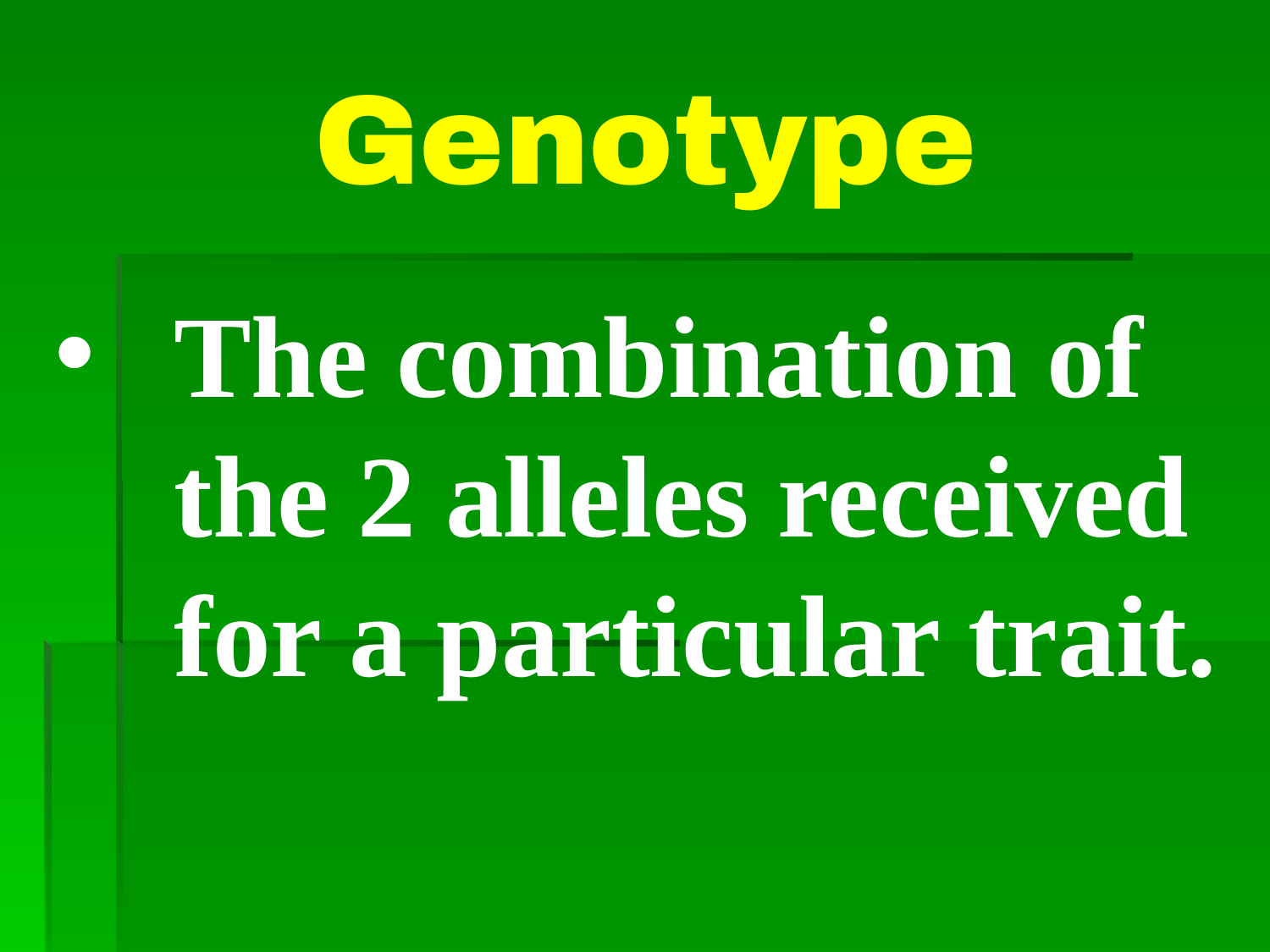

# Genotype
The combination of the 2 alleles received for a particular trait.